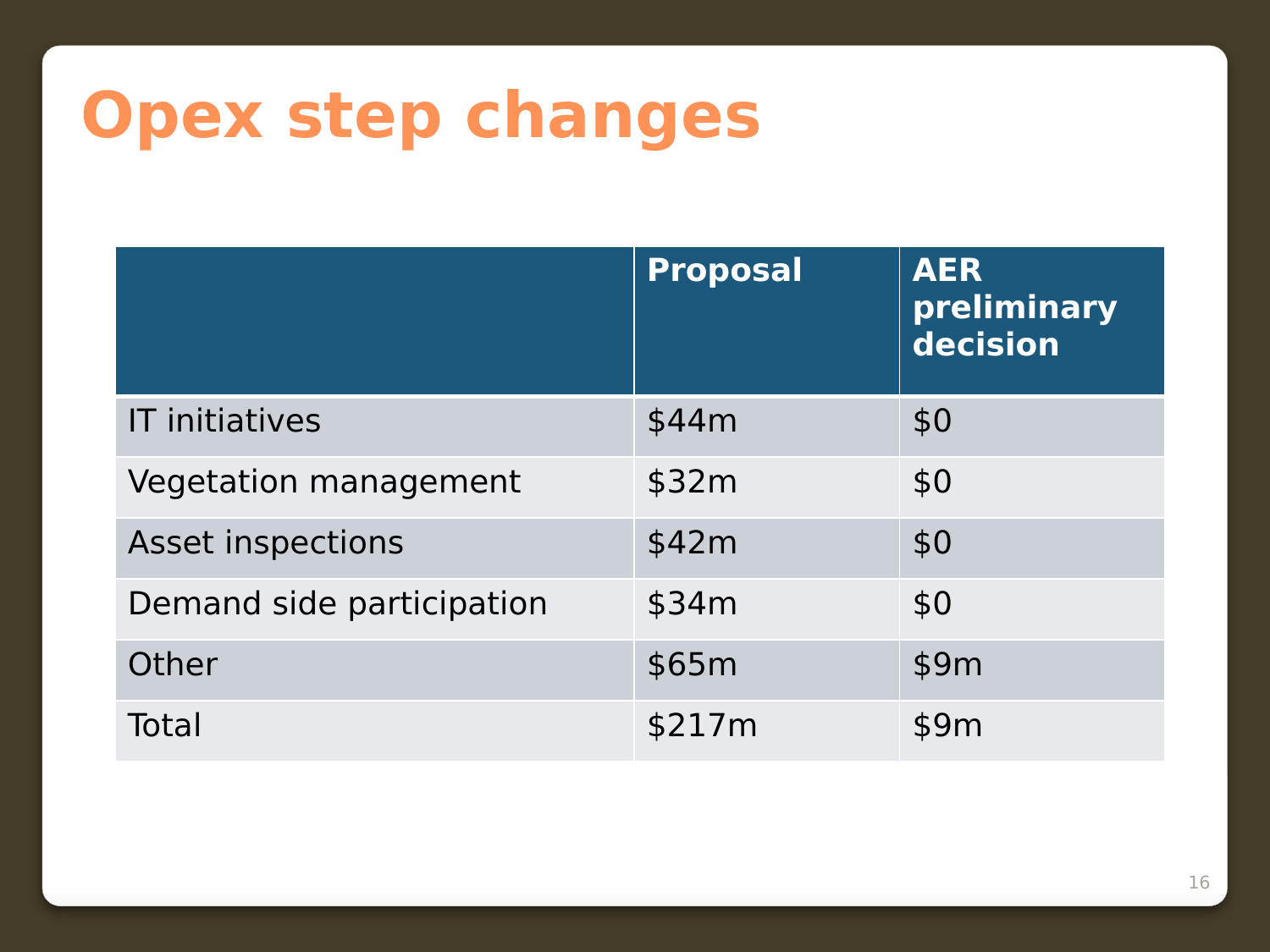

Opex step changes
|  | Proposal | AER preliminary decision |
| --- | --- | --- |
| IT initiatives | $44m | $0 |
| Vegetation management | $32m | $0 |
| Asset inspections | $42m | $0 |
| Demand side participation | $34m | $0 |
| Other | $65m | $9m |
| Total | $217m | $9m |
16